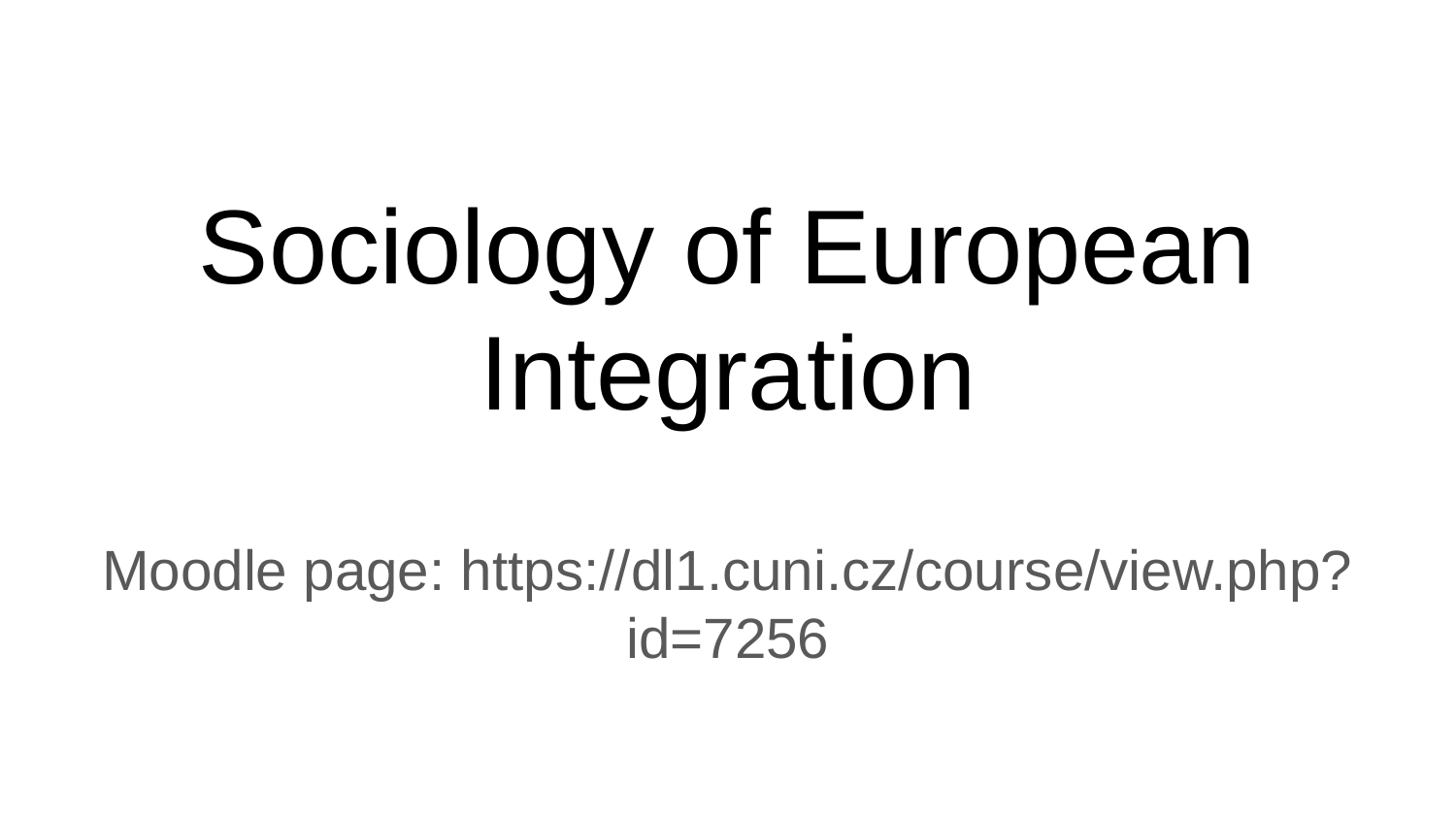

# Sociology of European Integration

Moodle page: https://dl1.cuni.cz/course/view.php?id=7256